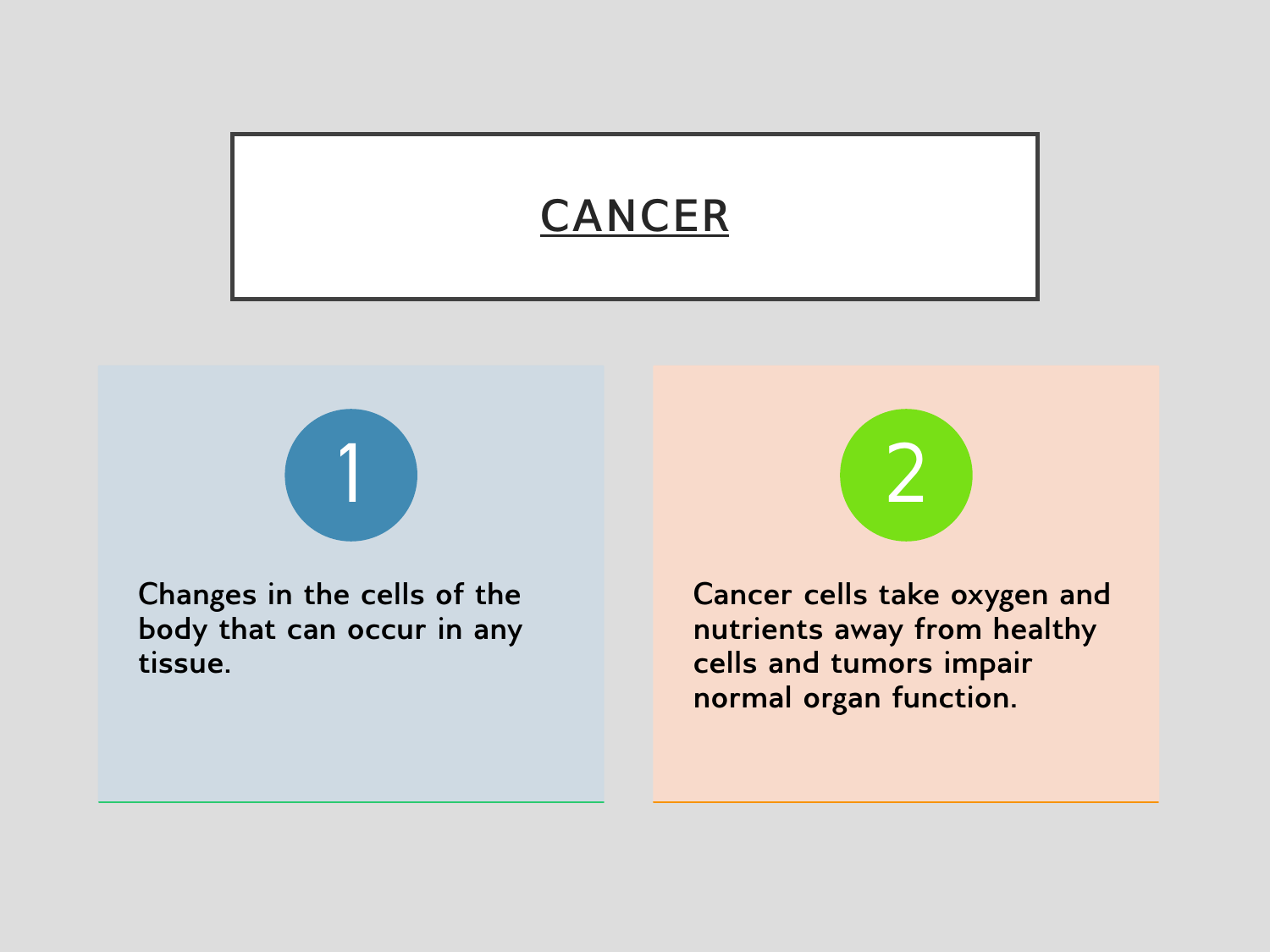

# Cancer
Changes in the cells of the body that can occur in any tissue.
1
Cancer cells take oxygen and nutrients away from healthy cells and tumors impair normal organ function.
2